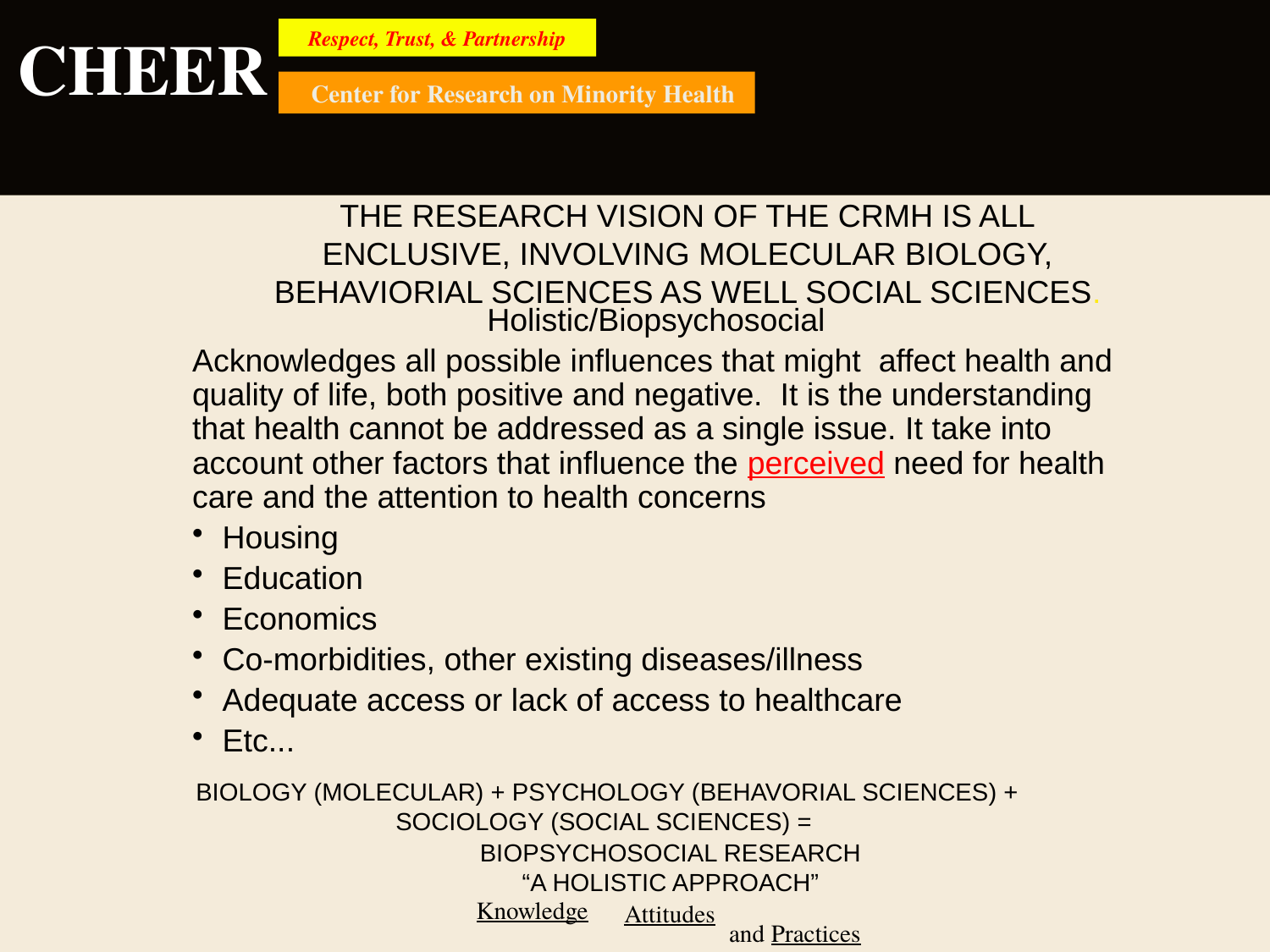

CHEER
Respect, Trust, & Partnership
  Center for Research on Minority Health
THE RESEARCH VISION OF THE CRMH IS ALL
ENCLUSIVE, INVOLVING MOLECULAR BIOLOGY,
BEHAVIORIAL SCIENCES AS WELL SOCIAL SCIENCES.
Holistic/Biopsychosocial
Acknowledges all possible influences that might  affect health and quality of life, both positive and negative.  It is the understanding that health cannot be addressed as a single issue. It take into account other factors that influence the perceived need for health care and the attention to health concerns
Housing
Education
Economics
Co-morbidities, other existing diseases/illness
Adequate access or lack of access to healthcare
Etc...

BIOLOGY (MOLECULAR) + PSYCHOLOGY (BEHAVORIAL SCIENCES) +
SOCIOLOGY (SOCIAL SCIENCES) =
BIOPSYCHOSOCIAL RESEARCH
“A HOLISTIC APPROACH”
Knowledge
Attitudes
                       and Practices